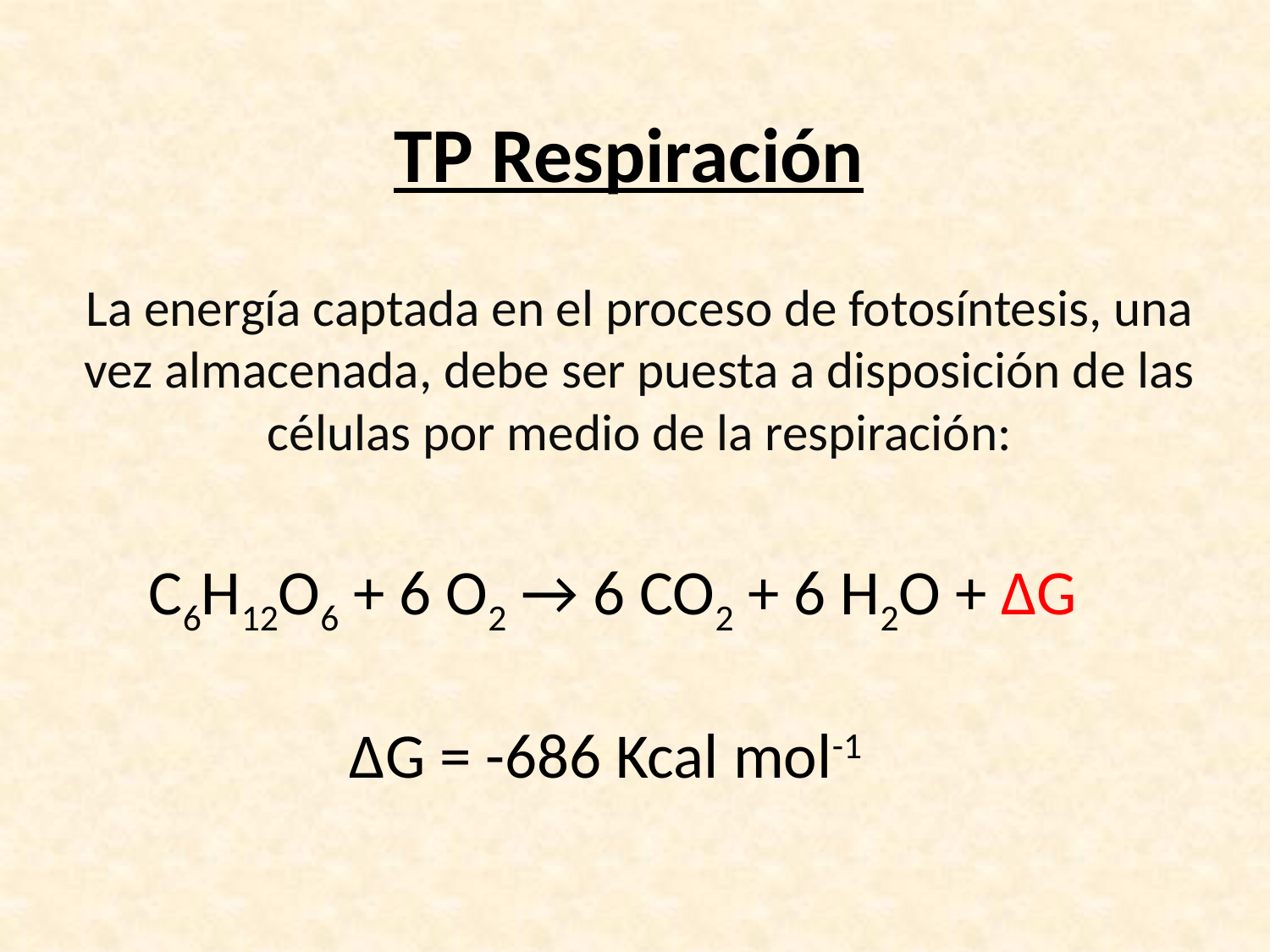

# TP Respiración
La energía captada en el proceso de fotosíntesis, una vez almacenada, debe ser puesta a disposición de las células por medio de la respiración:
C6H12O6 + 6 O2 → 6 CO2 + 6 H2O + ΔG

ΔG = -686 Kcal mol-1